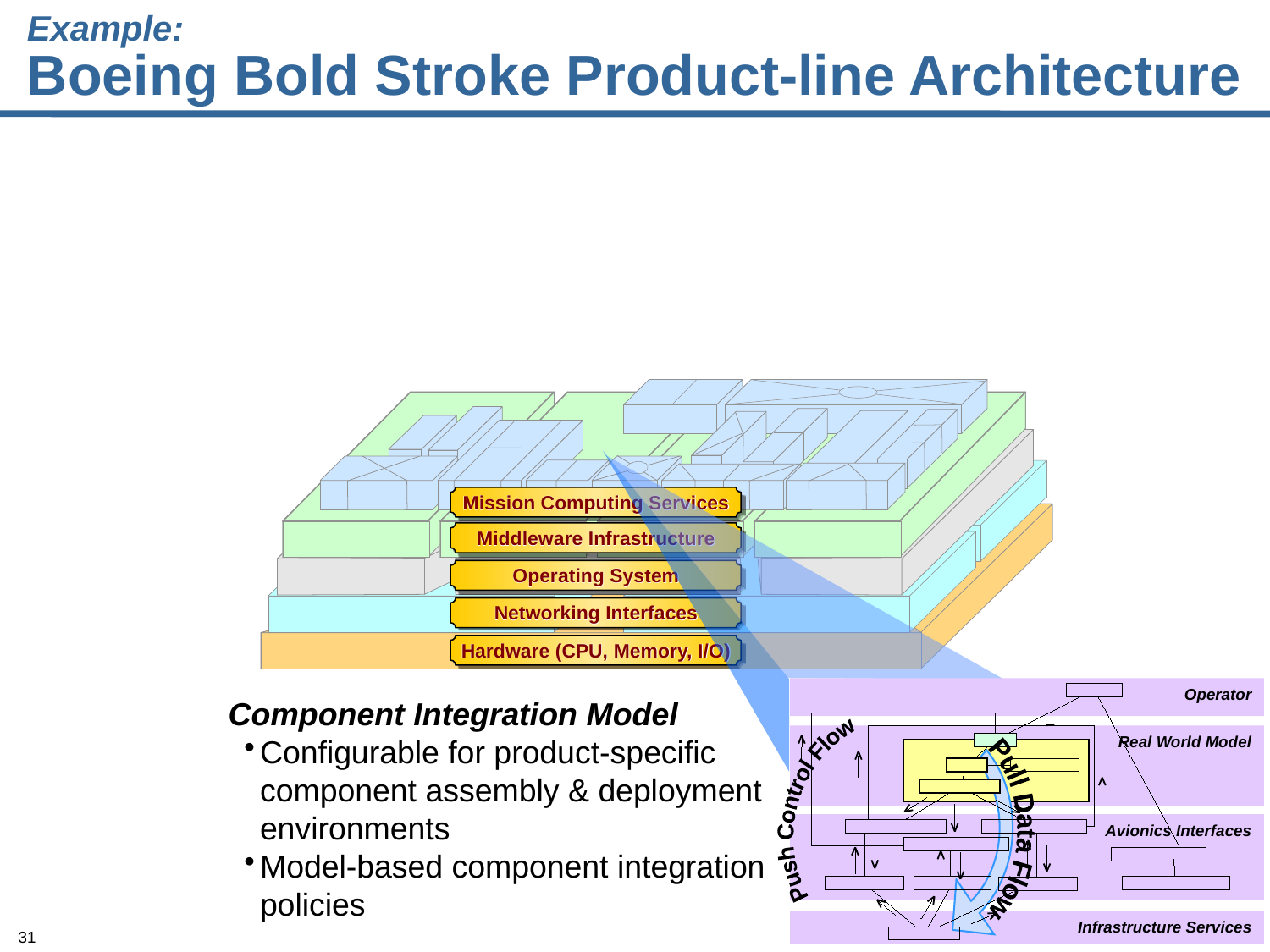

# Example: Boeing Bold Stroke Product-line Architecture

Mission Computing Services

Middleware Infrastructure

Operating System

Networking Interfaces

Hardware (CPU, Memory, I/O)
Operator

Component Integration Model
Configurable for product-specific component assembly & deployment environments
Model-based component integration policies
Push Control Flow

Real World Model

Pull Data Flow

Avionics Interfaces

Infrastructure Services

31